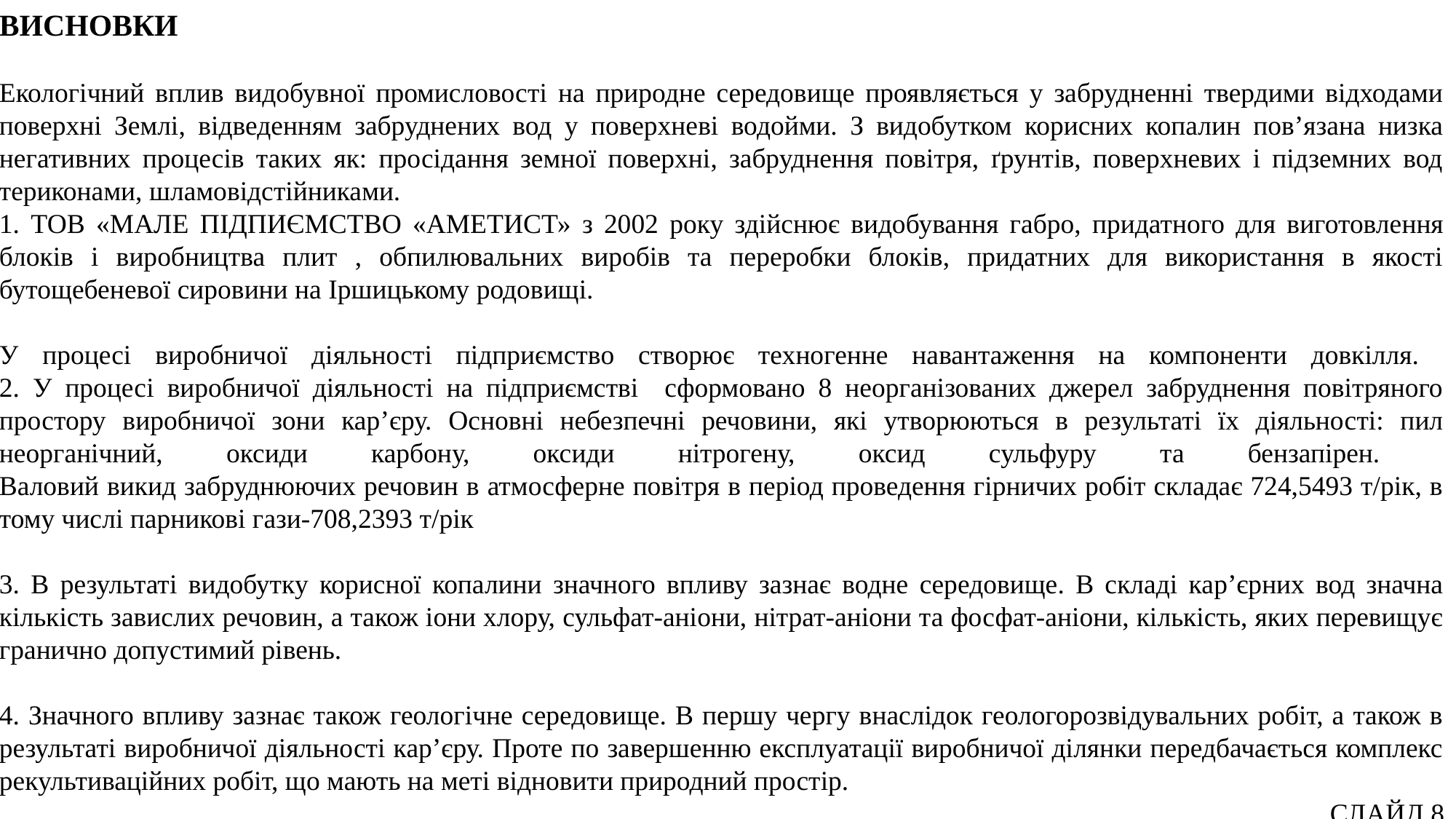

ВИСНОВКИ
Екологічний вплив видобувної промисловості на природне середовище проявляється у забрудненні твердими відходами поверхні Землі, відведенням забруднених вод у поверхневі водойми. З видобутком корисних копалин пов’язана низка негативних процесів таких як: просідання земної поверхні, забруднення повітря, ґрунтів, поверхневих і підземних вод териконами, шламовідстійниками.
1. ТОВ «МАЛЕ ПІДПИЄМСТВО «АМЕТИСТ» з 2002 року здійснює видобування габро, придатного для виготовлення блоків і виробництва плит , обпилювальних виробів та переробки блоків, придатних для використання в якості бутощебеневої сировини на Іршицькому родовищі.
У процесі виробничої діяльності підприємство створює техногенне навантаження на компоненти довкілля.
2. У процесі виробничої діяльності на підприємстві  сформовано 8 неорганізованих джерел забруднення повітряного простору виробничої зони кар’єру. Основні небезпечні речовини, які утворюються в результаті їх діяльності: пил неорганічний, оксиди карбону, оксиди нітрогену, оксид сульфуру та бензапірен.
Валовий викид забруднюючих речовин в атмосферне повітря в період проведення гірничих робіт складає 724,5493 т/рік, в тому числі парникові гази-708,2393 т/рік
3. В результаті видобутку корисної копалини значного впливу зазнає водне середовище. В складі кар’єрних вод значна кількість завислих речовин, а також іони хлору, сульфат-аніони, нітрат-аніони та фосфат-аніони, кількість, яких перевищує гранично допустимий рівень.
4. Значного впливу зазнає також геологічне середовище. В першу чергу внаслідок геологорозвідувальних робіт, а також в результаті виробничої діяльності кар’єру. Проте по завершенню експлуатації виробничої ділянки передбачається комплекс рекультиваційних робіт, що мають на меті відновити природний простір.
СЛАЙД 8